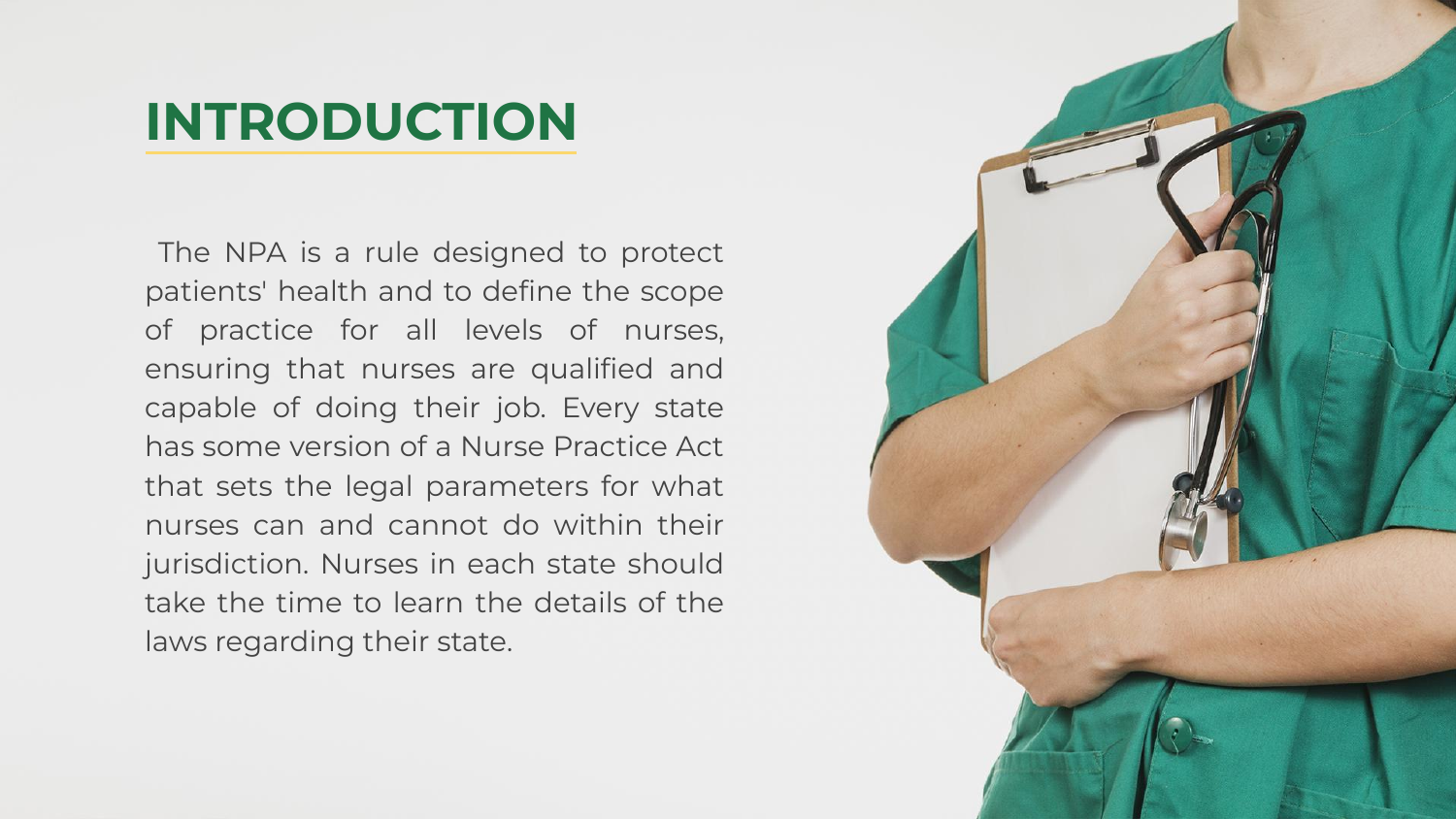

# INTRODUCTION
 The NPA is a rule designed to protect patients' health and to define the scope of practice for all levels of nurses, ensuring that nurses are qualified and capable of doing their job. Every state has some version of a Nurse Practice Act that sets the legal parameters for what nurses can and cannot do within their jurisdiction. Nurses in each state should take the time to learn the details of the laws regarding their state.